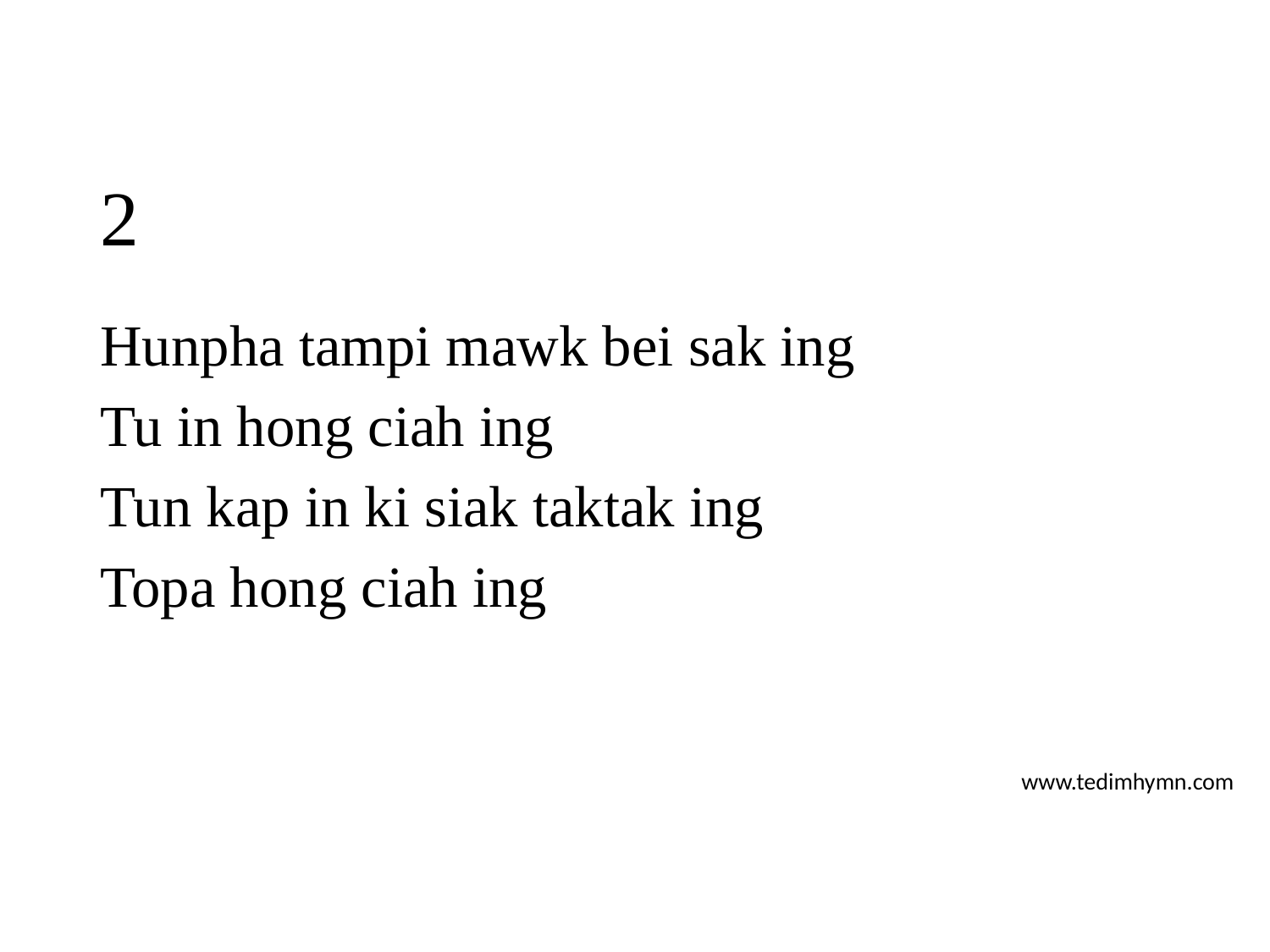

# 2
Hunpha tampi mawk bei sak ing
Tu in hong ciah ing
Tun kap in ki siak taktak ing
Topa hong ciah ing
www.tedimhymn.com